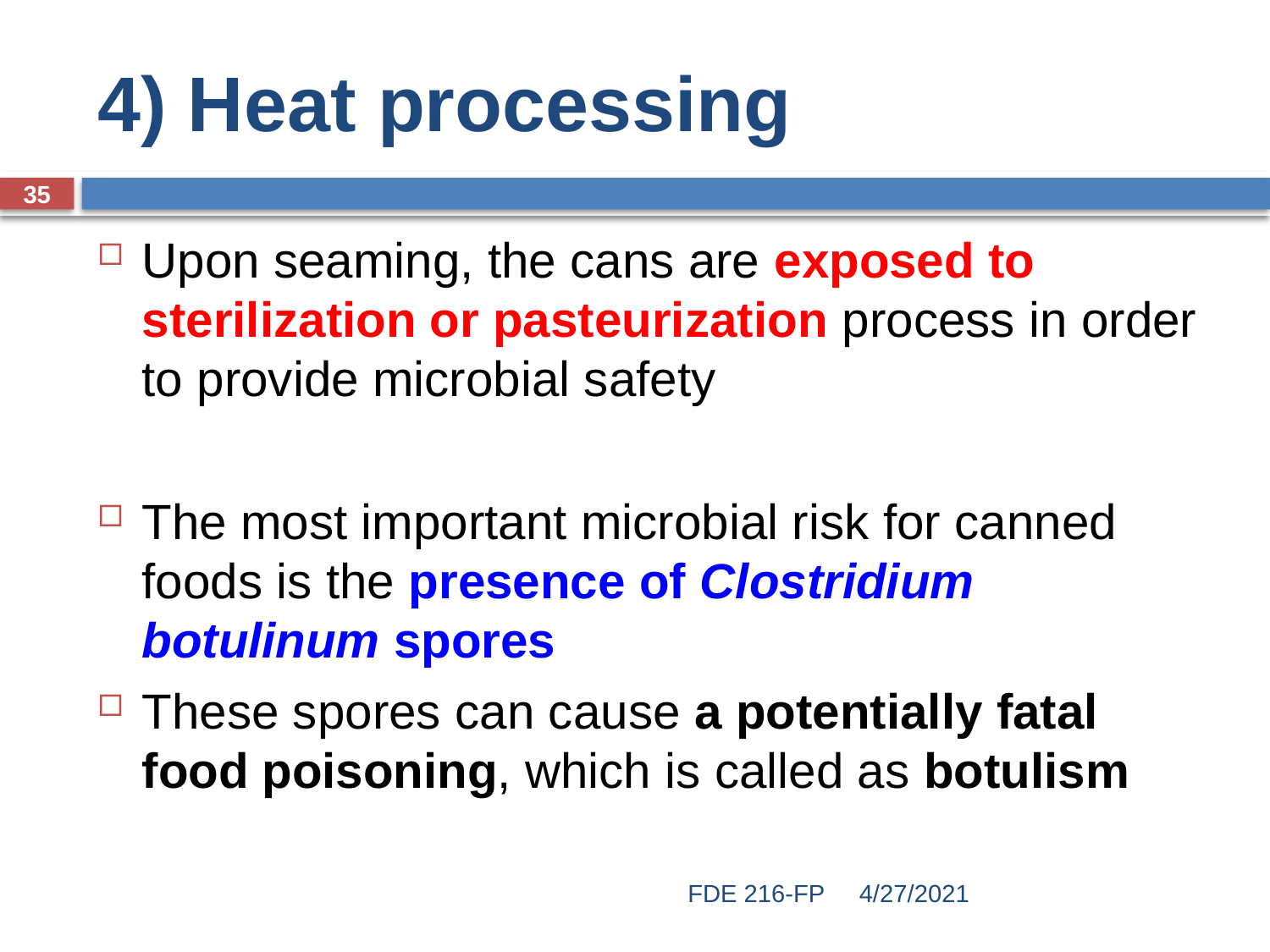

# 4) Heat processing
35
Upon seaming, the cans are exposed to sterilization or pasteurization process in order to provide microbial safety

The most important microbial risk for canned foods is the presence of Clostridium botulinum spores
These spores can cause a potentially fatal food poisoning, which is called as botulism
FDE 216-FP
4/27/2021